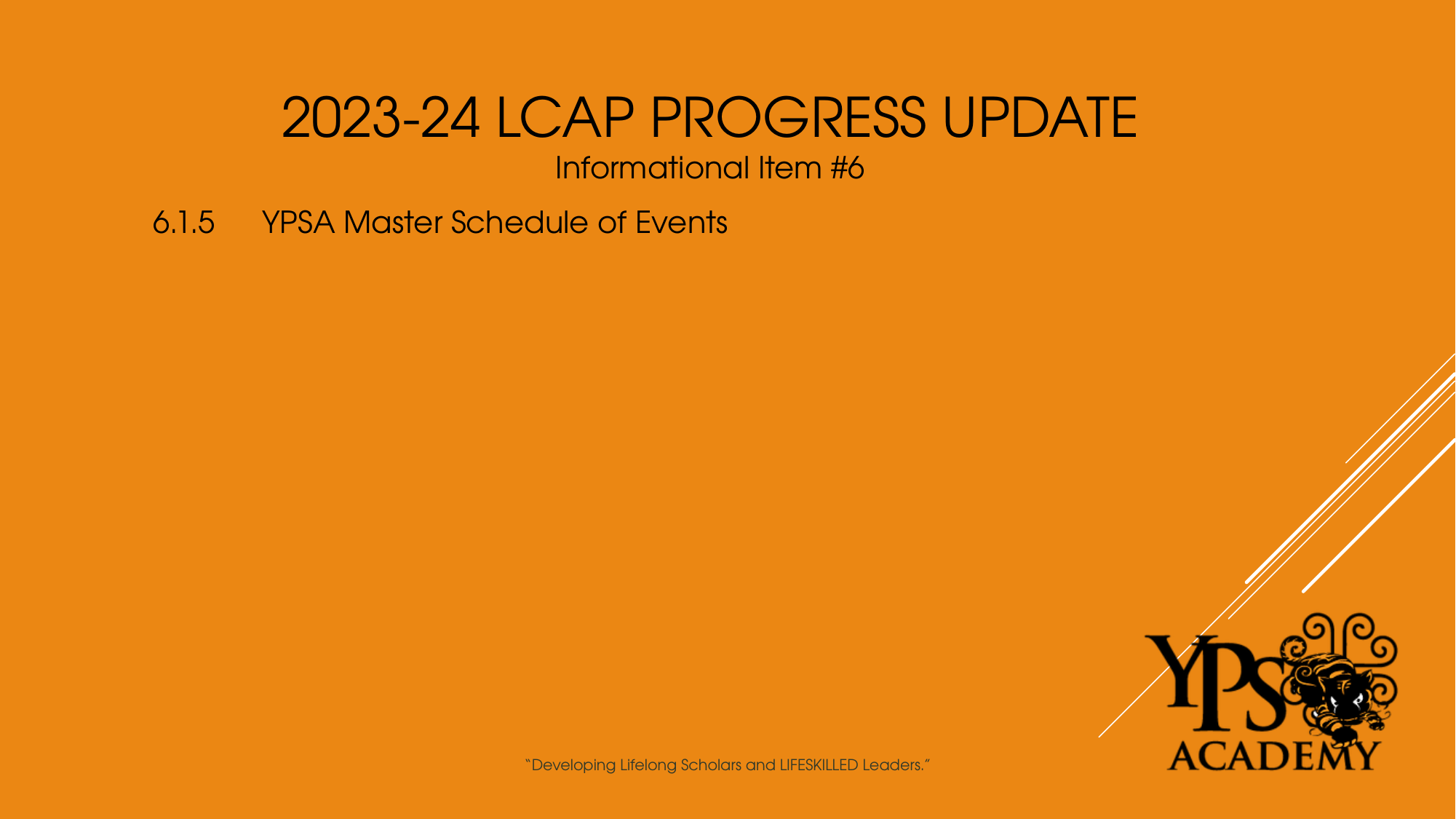

2023-24 LCAP PROGRESS UPDATE
Informational Item #6
6.1.5 	YPSA Master Schedule of Events

“Developing Lifelong Scholars and LIFESKILLED Leaders.”